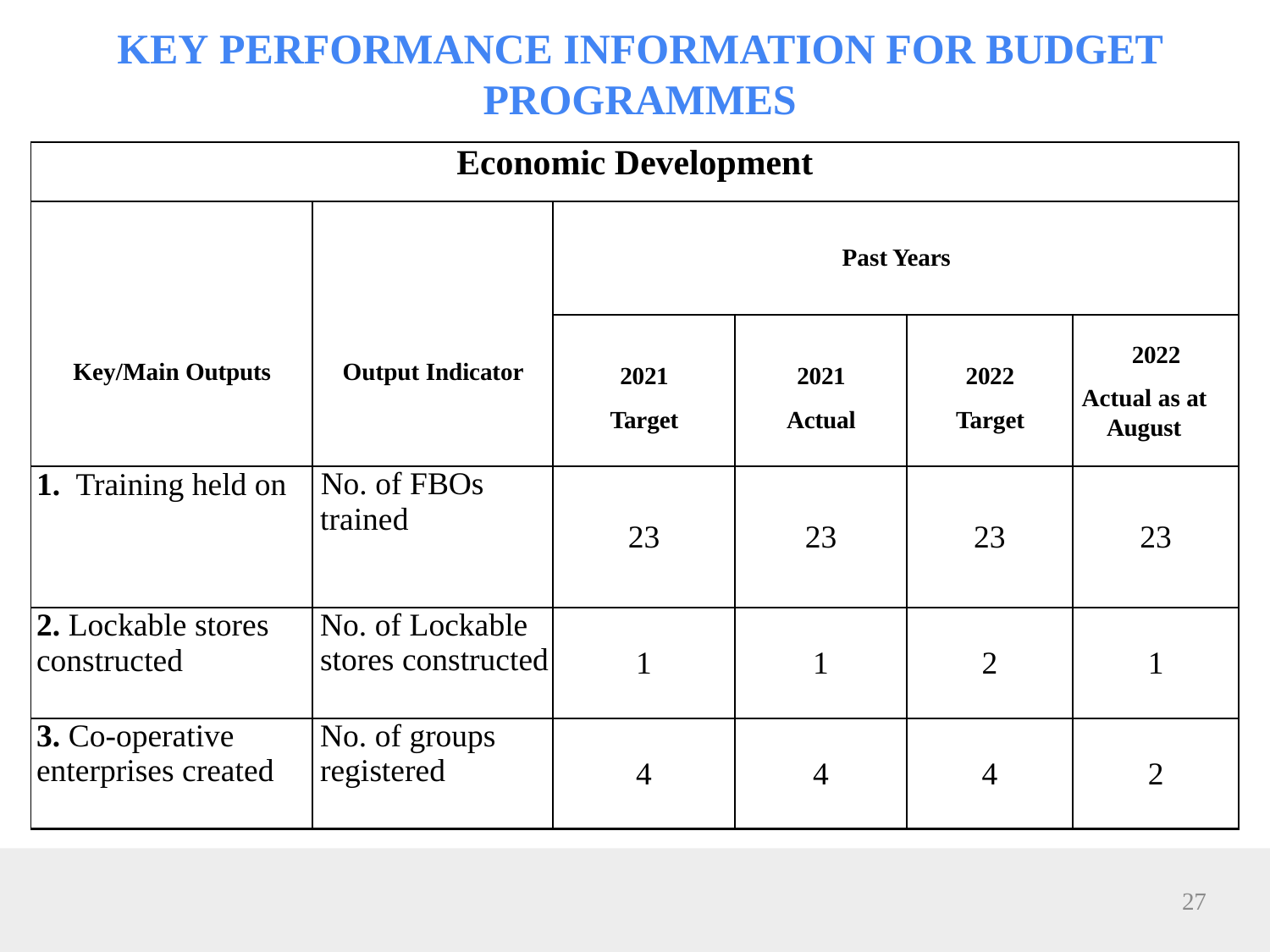

# KEY PERFORMANCE INFORMATION FOR BUDGET PROGRAMMES
| Economic Development |  |  |  |  |  |
| --- | --- | --- | --- | --- | --- |
| Key/Main Outputs | Output Indicator | Past Years |  |  |  |
|  |  | 2021 Target | 2021 Actual | 2022 Target | 2022 Actual as at August |
| 1. Training held on | No. of FBOs trained | 23 | 23 | 23 | 23 |
| 2. Lockable stores constructed | No. of Lockable stores constructed | 1 | 1 | 2 | 1 |
| 3. Co-operative enterprises created | No. of groups registered | 4 | 4 | 4 | 2 |

27